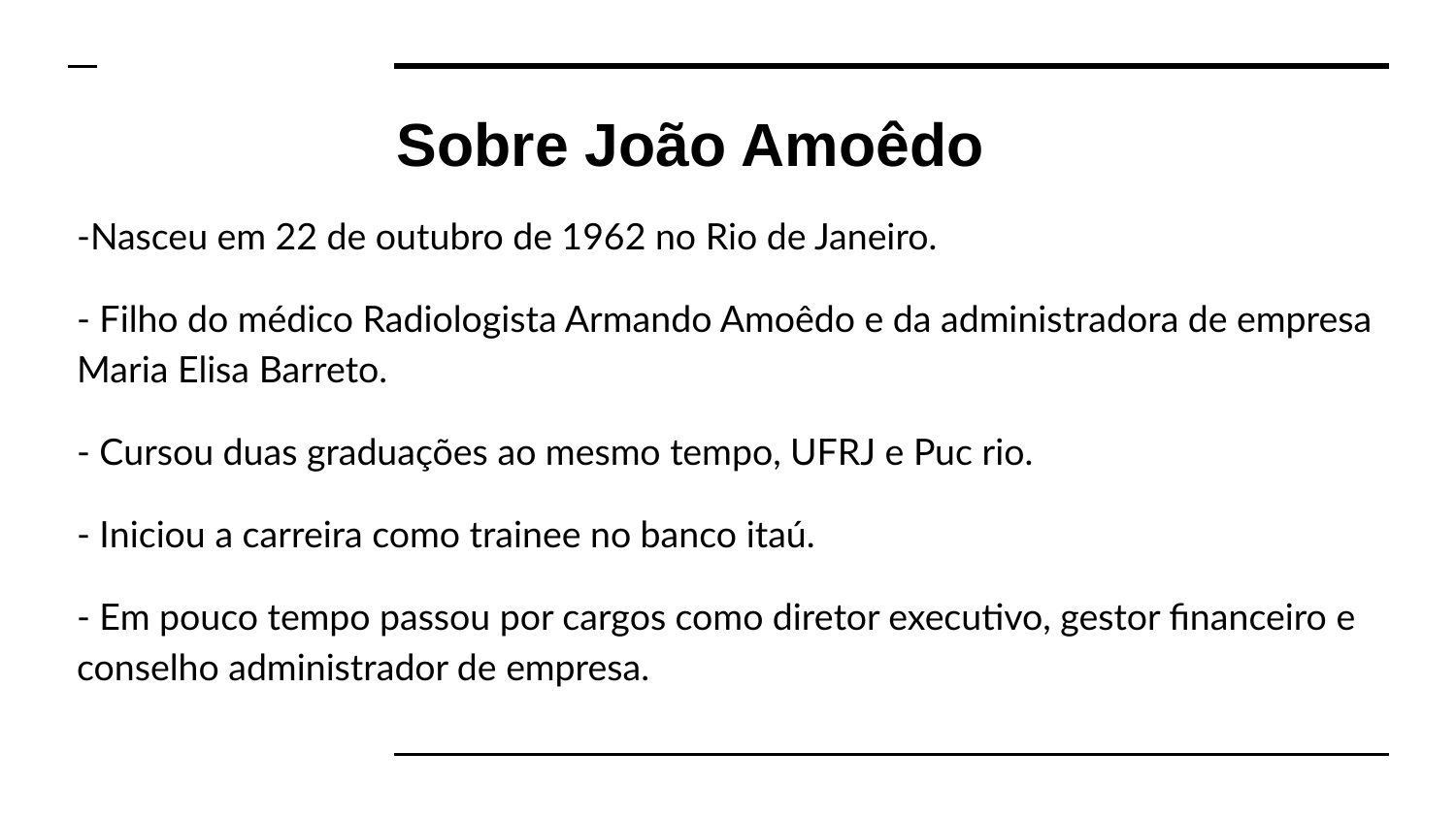

# Sobre João Amoêdo

-Nasceu em 22 de outubro de 1962 no Rio de Janeiro.
- Filho do médico Radiologista Armando Amoêdo e da administradora de empresa Maria Elisa Barreto.
- Cursou duas graduações ao mesmo tempo, UFRJ e Puc rio.
- Iniciou a carreira como trainee no banco itaú.
- Em pouco tempo passou por cargos como diretor executivo, gestor financeiro e conselho administrador de empresa.